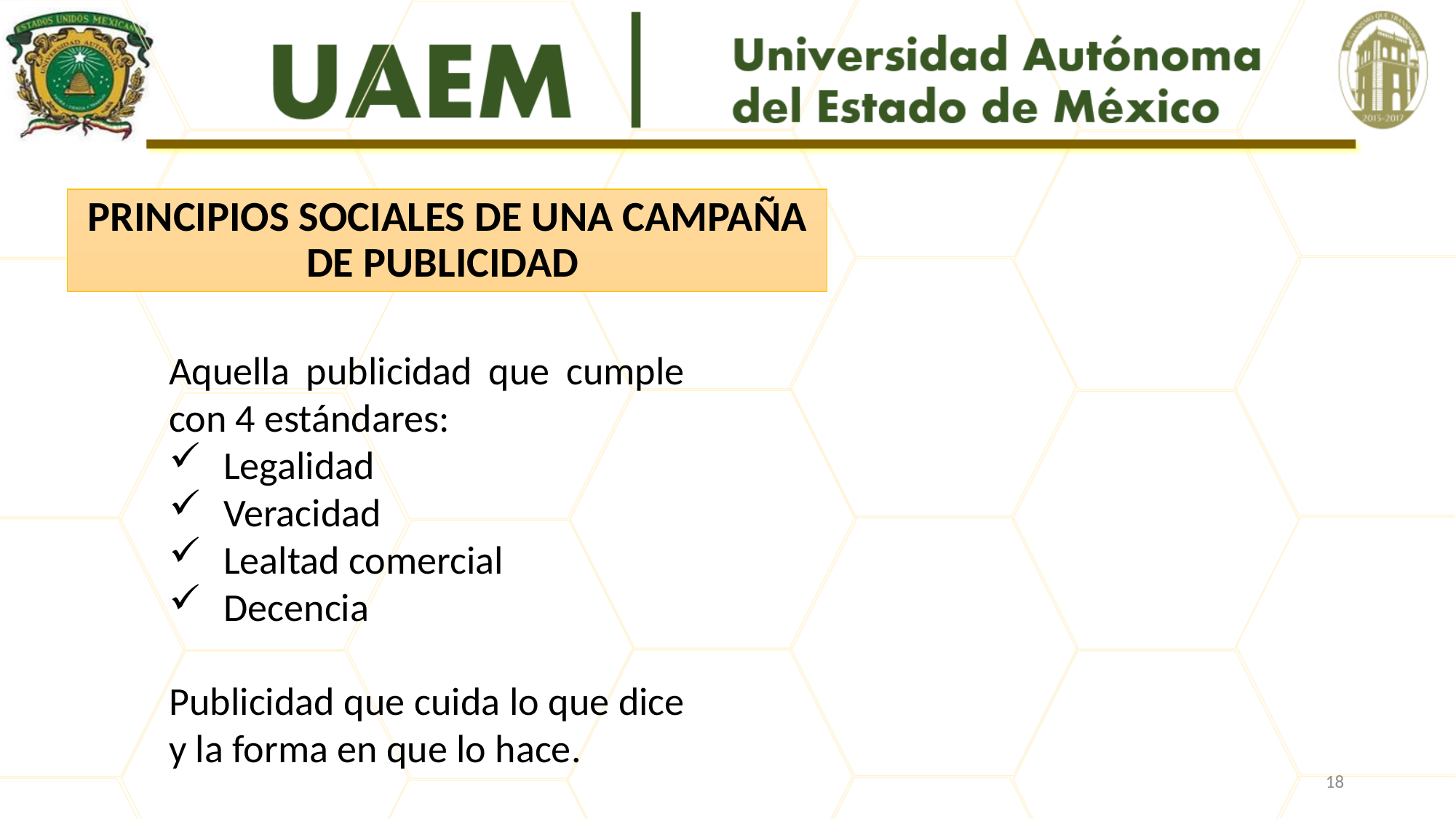

PRINCIPIOS SOCIALES DE UNA CAMPAÑA DE PUBLICIDAD
Aquella publicidad que cumple con 4 estándares:
Legalidad
Veracidad
Lealtad comercial
Decencia

Publicidad que cuida lo que dice y la forma en que lo hace.
18